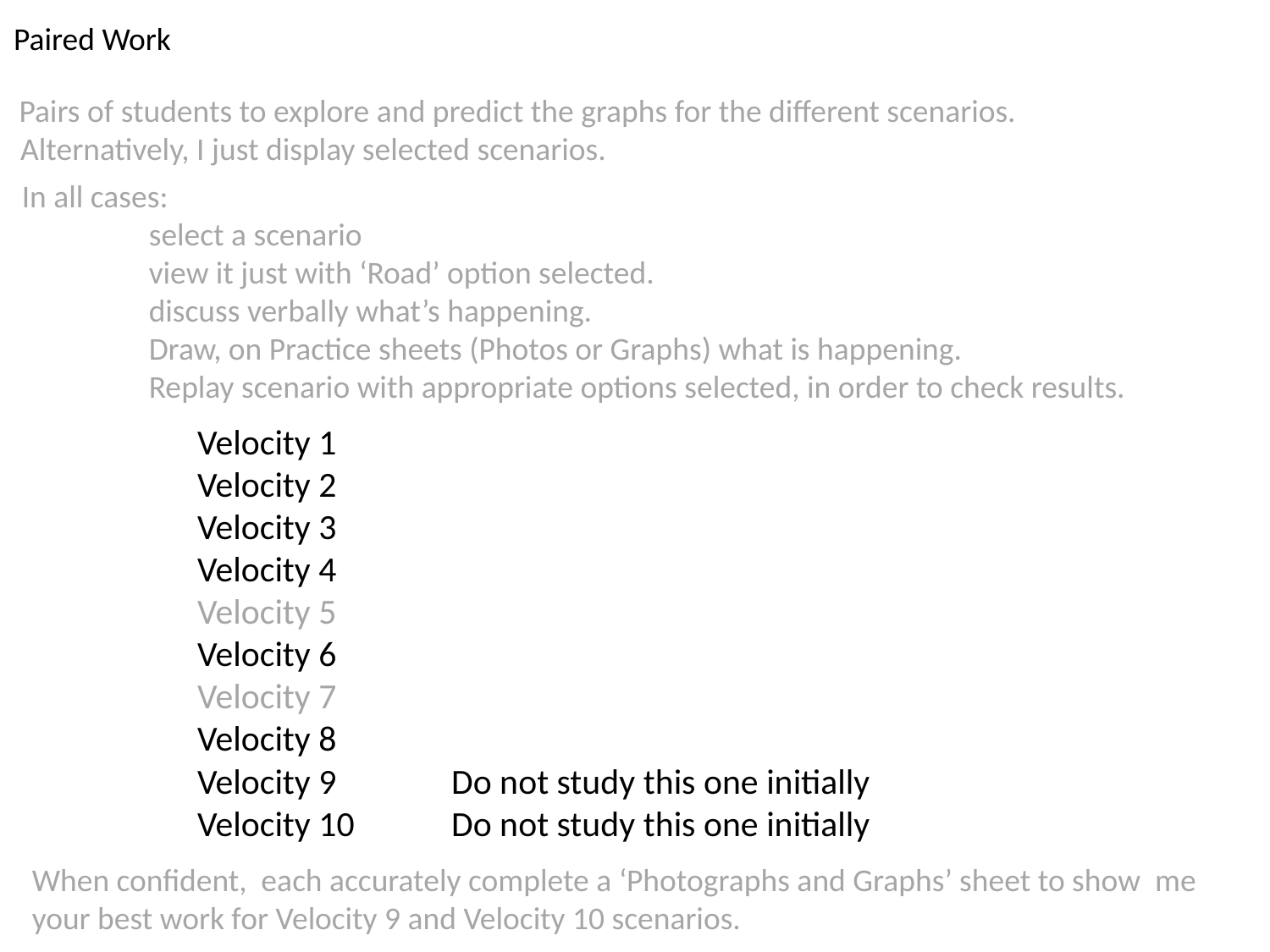

Paired Work
Pairs of students to explore and predict the graphs for the different scenarios.
Alternatively, I just display selected scenarios.
In all cases:
	select a scenario
	view it just with ‘Road’ option selected.
	discuss verbally what’s happening.
	Draw, on Practice sheets (Photos or Graphs) what is happening.
	Replay scenario with appropriate options selected, in order to check results.
Velocity 1
Velocity 2
Velocity 3
Velocity 4
Velocity 5
Velocity 6
Velocity 7
Velocity 8
Velocity 9	Do not study this one initially
Velocity 10	Do not study this one initially
When confident,  each accurately complete a ‘Photographs and Graphs’ sheet to show  me your best work for Velocity 9 and Velocity 10 scenarios.